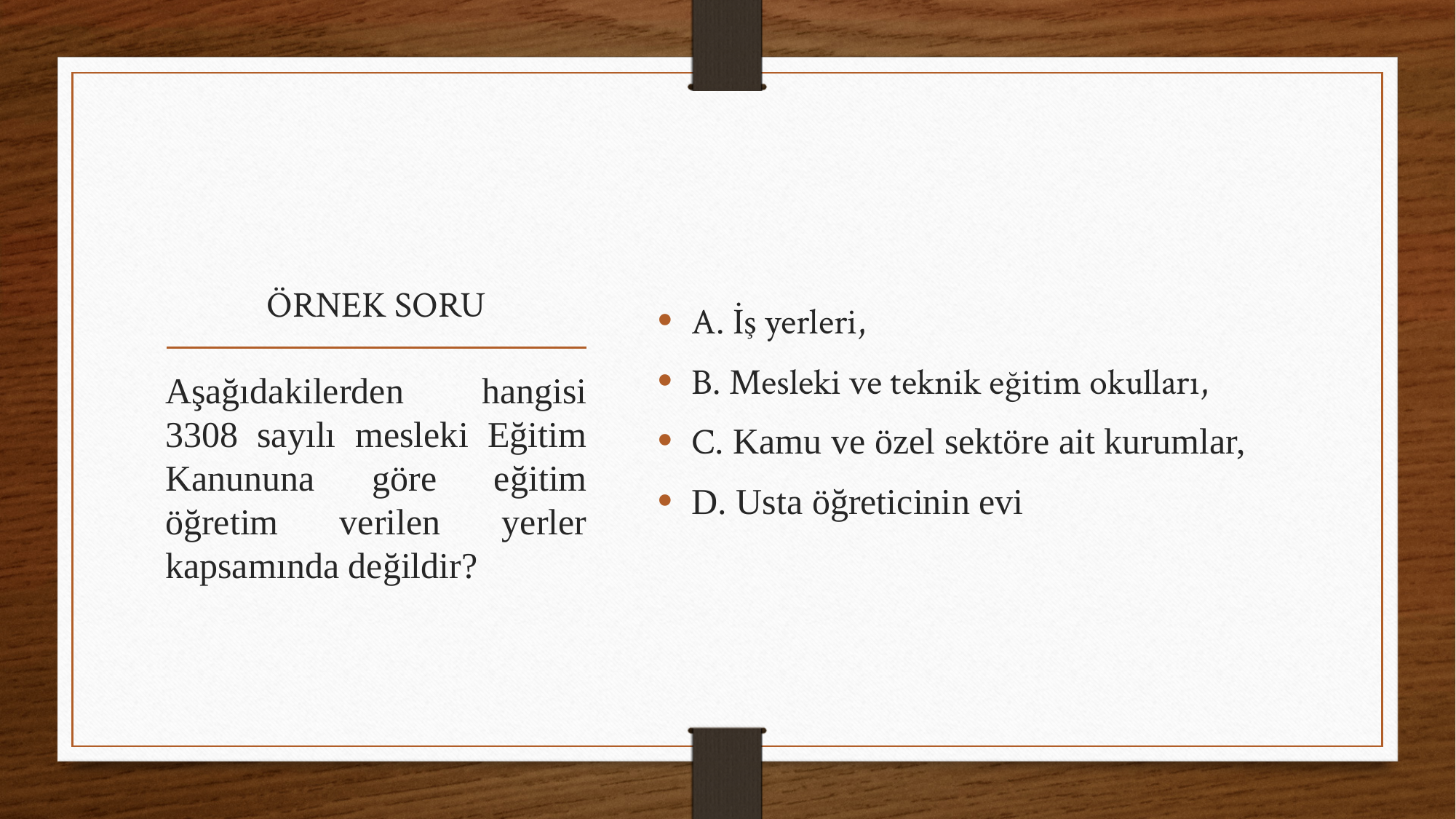

A. İş yerleri,
B. Mesleki ve teknik eğitim okulları,
C. Kamu ve özel sektöre ait kurumlar,
D. Usta öğreticinin evi
# ÖRNEK SORU
Aşağıdakilerden hangisi 3308 sayılı mesleki Eğitim Kanununa göre eğitim öğretim verilen yerler kapsamında değildir?